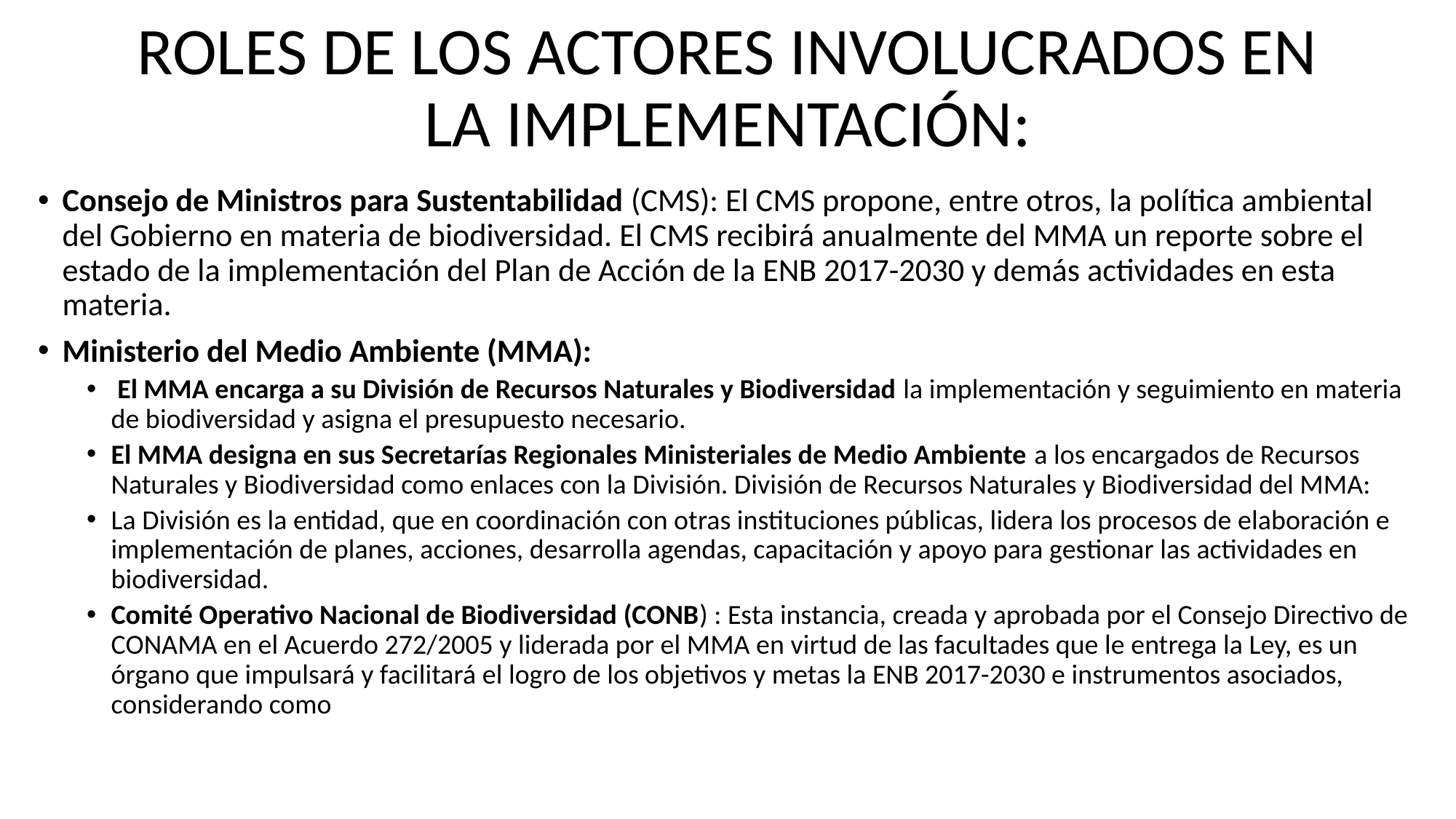

# ROLES DE LOS ACTORES INVOLUCRADOS EN LA IMPLEMENTACIÓN:
Consejo de Ministros para Sustentabilidad (CMS): El CMS propone, entre otros, la política ambiental del Gobierno en materia de biodiversidad. El CMS recibirá anualmente del MMA un reporte sobre el estado de la implementación del Plan de Acción de la ENB 2017-2030 y demás actividades en esta materia.
Ministerio del Medio Ambiente (MMA):
 El MMA encarga a su División de Recursos Naturales y Biodiversidad la implementación y seguimiento en materia de biodiversidad y asigna el presupuesto necesario.
El MMA designa en sus Secretarías Regionales Ministeriales de Medio Ambiente a los encargados de Recursos Naturales y Biodiversidad como enlaces con la División. División de Recursos Naturales y Biodiversidad del MMA:
La División es la entidad, que en coordinación con otras instituciones públicas, lidera los procesos de elaboración e implementación de planes, acciones, desarrolla agendas, capacitación y apoyo para gestionar las actividades en biodiversidad.
Comité Operativo Nacional de Biodiversidad (CONB) : Esta instancia, creada y aprobada por el Consejo Directivo de CONAMA en el Acuerdo 272/2005 y liderada por el MMA en virtud de las facultades que le entrega la Ley, es un órgano que impulsará y facilitará el logro de los objetivos y metas la ENB 2017-2030 e instrumentos asociados, considerando como